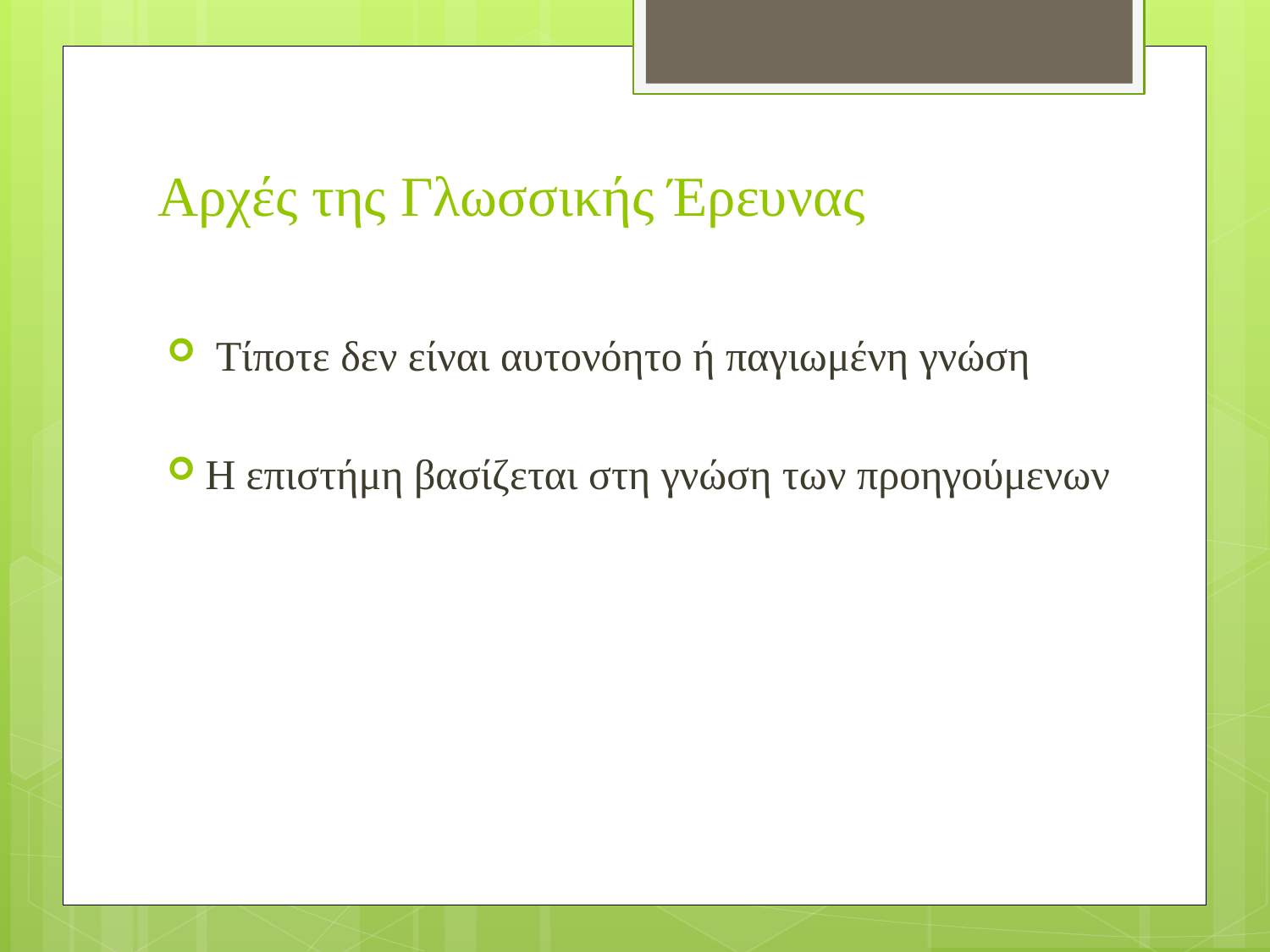

# Αρχές της Γλωσσικής Έρευνας
 Τίποτε δεν είναι αυτονόητο ή παγιωμένη γνώση

Η επιστήμη βασίζεται στη γνώση των προηγούμενων